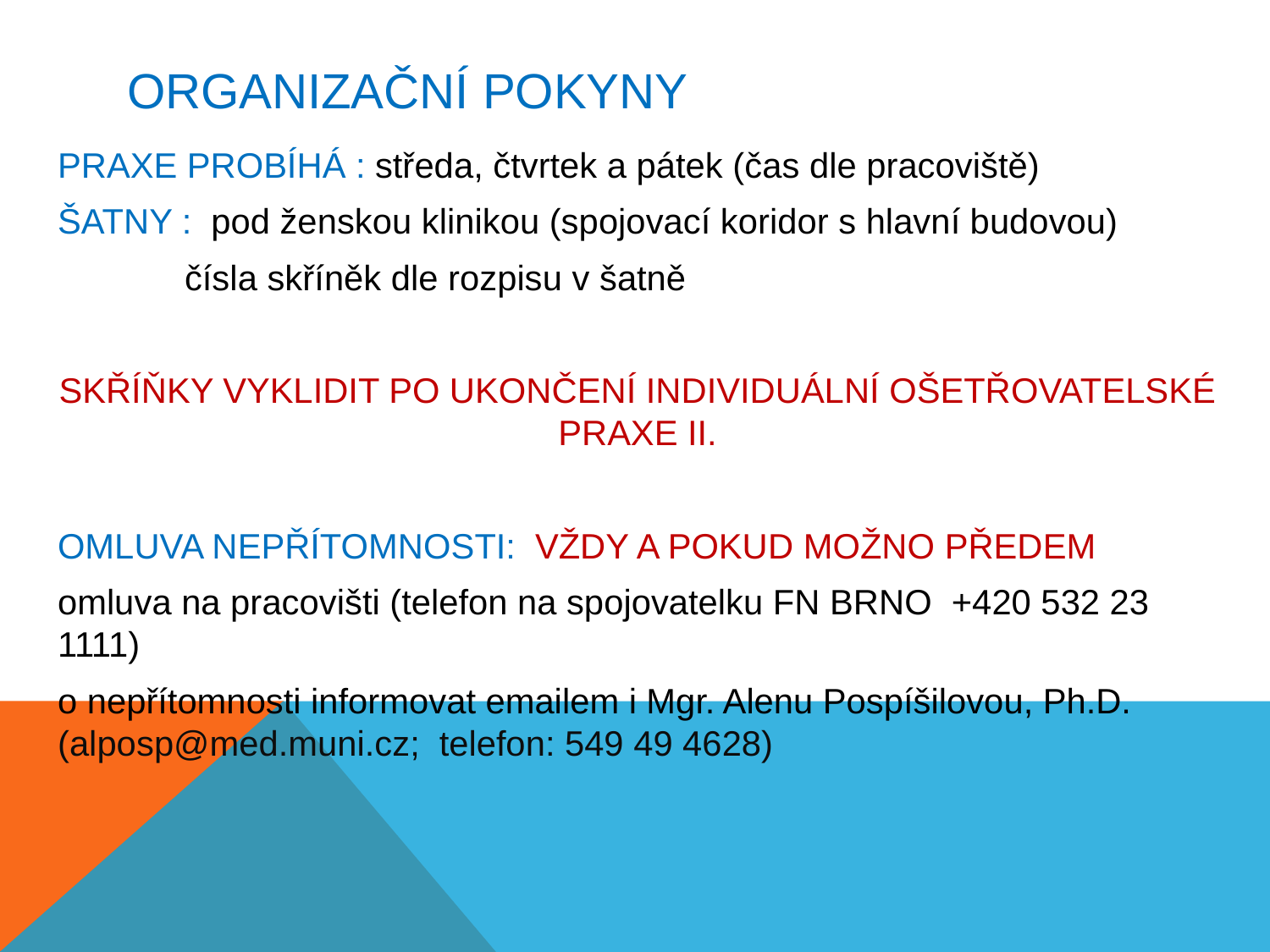

# Organizační pokyny
PRAXE PROBÍHÁ : středa, čtvrtek a pátek (čas dle pracoviště)
ŠATNY :  pod ženskou klinikou (spojovací koridor s hlavní budovou)
	čísla skříněk dle rozpisu v šatně

SKŘÍŇKY VYKLIDIT PO UKONČENÍ INDIVIDUÁLNÍ OŠETŘOVATELSKÉ PRAXE II.

OMLUVA NEPŘÍTOMNOSTI:  VŽDY A POKUD MOŽNO PŘEDEM
omluva na pracovišti (telefon na spojovatelku FN BRNO  +420 532 23 1111)
o nepřítomnosti informovat emailem i Mgr. Alenu Pospíšilovou, Ph.D. (alposp@med.muni.cz;  telefon: 549 49 4628)